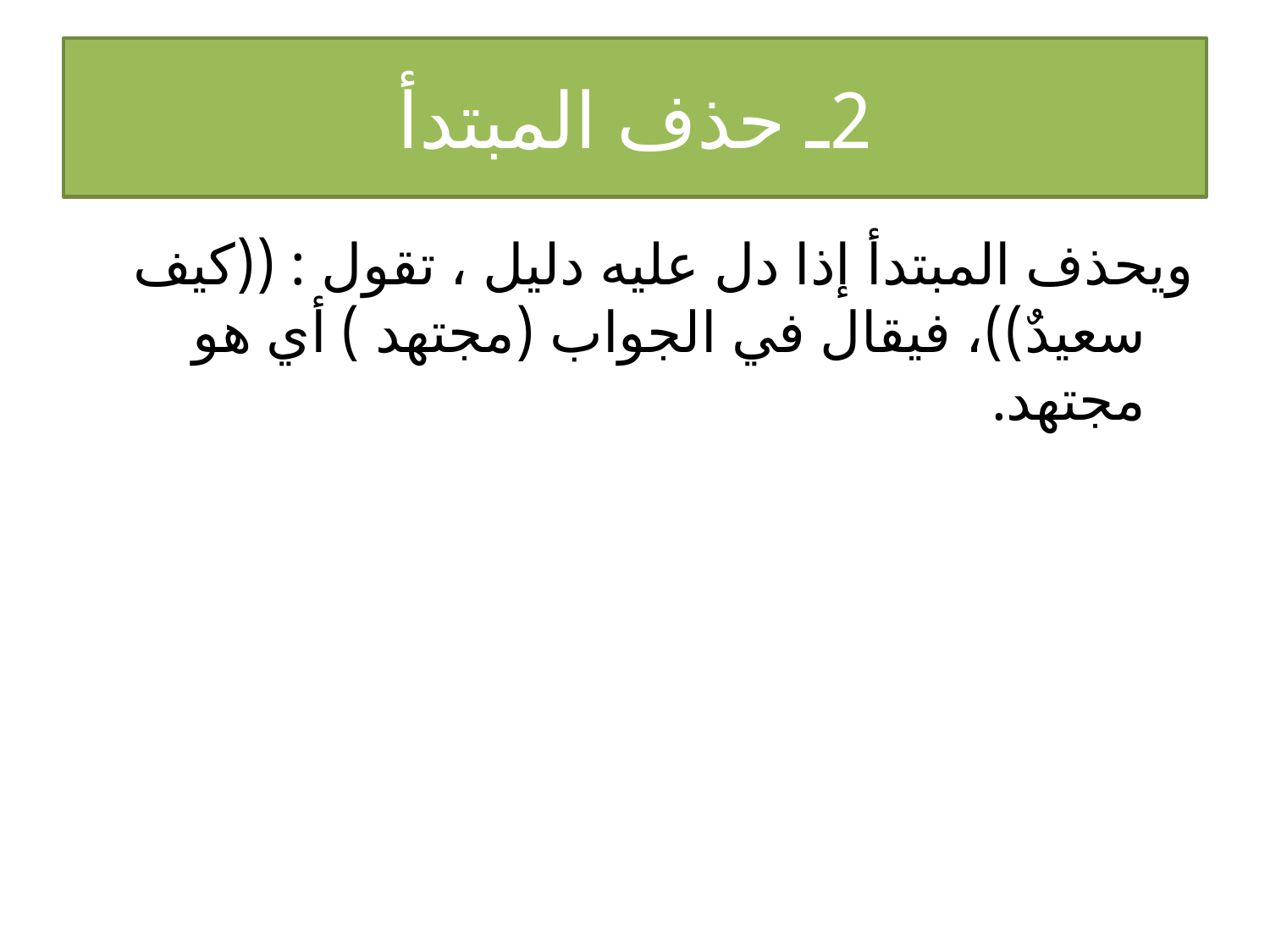

# 2ـ حذف المبتدأ
ويحذف المبتدأ إذا دل عليه دليل ، تقول : ((كيف سعيدٌ))، فيقال في الجواب (مجتهد ) أي هو مجتهد.